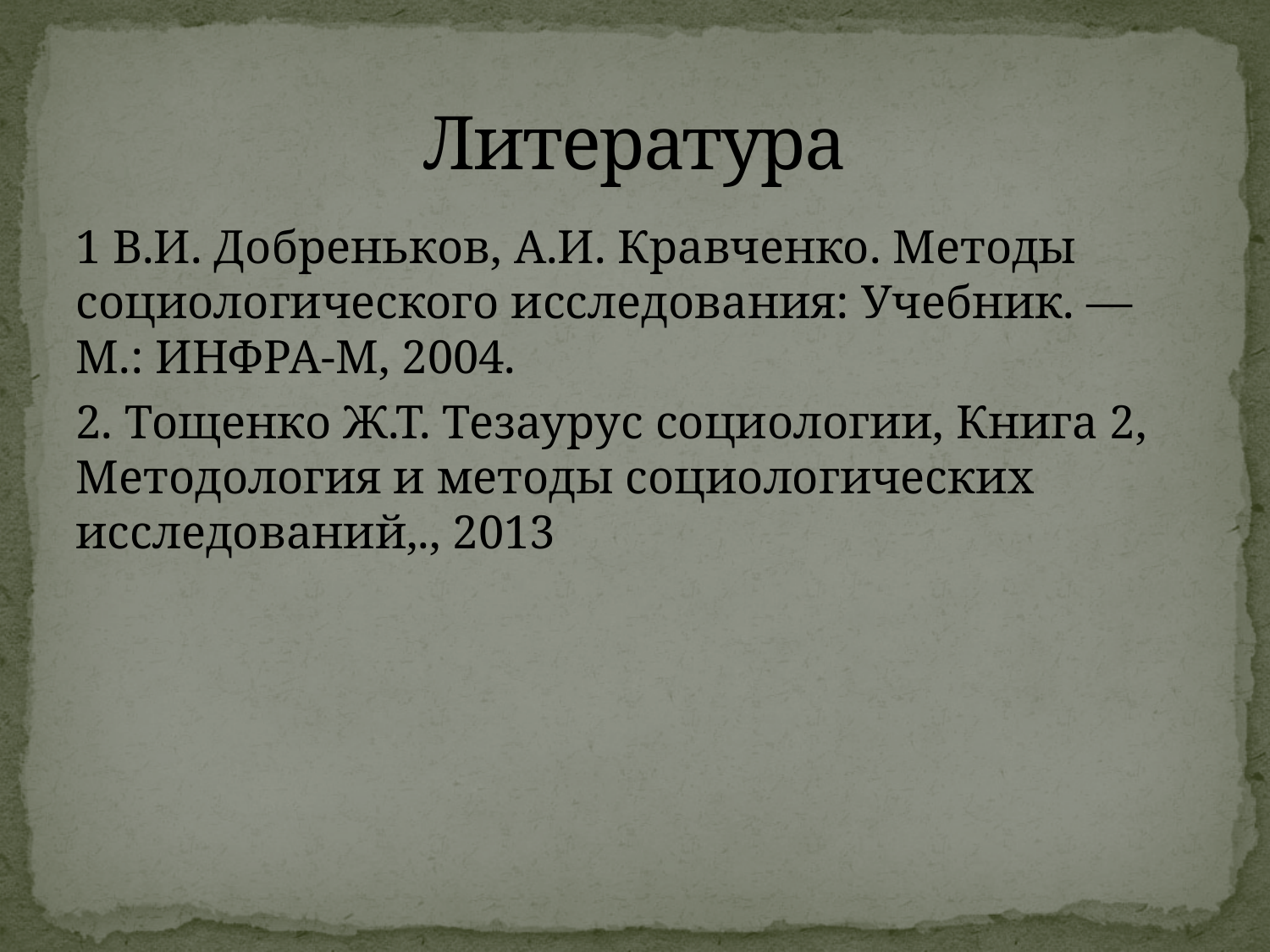

# Литература
1 В.И. Добреньков, А.И. Кравченко. Методы социологического исследования: Учебник. — М.: ИНФРА-М, 2004.
2. Тощенко Ж.Т. Тезаурус социологии, Книга 2, Методология и методы социологических исследований,., 2013